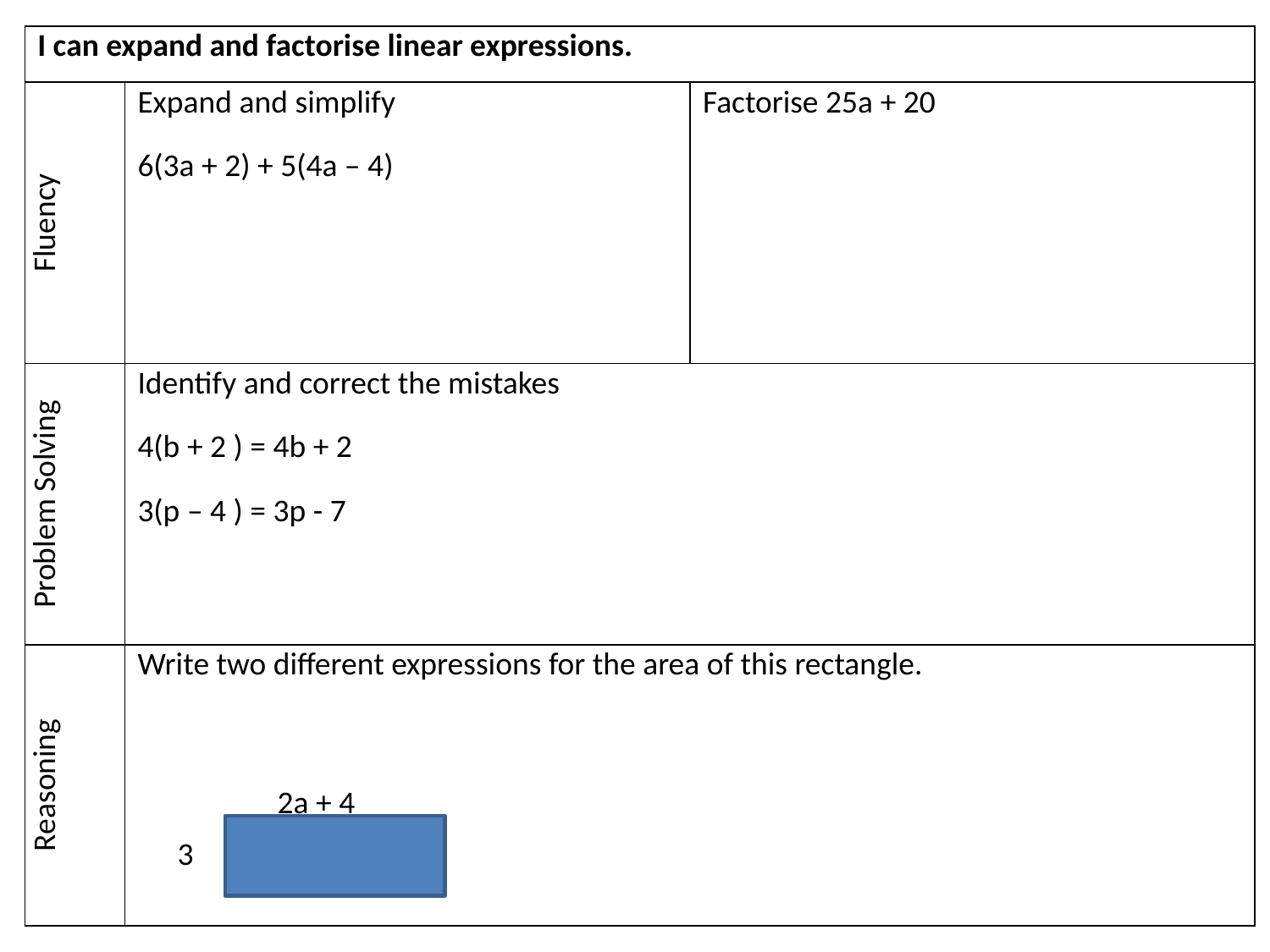

| I can expand and factorise linear expressions. |  |  |
| --- | --- | --- |
| Fluency | Expand and simplify 6(3a + 2) + 5(4a – 4) | Factorise 25a + 20 |
| Problem Solving | Identify and correct the mistakes 4(b + 2 ) = 4b + 2 3(p – 4 ) = 3p - 7 |  |
| Reasoning | Write two different expressions for the area of this rectangle. |  |
2a + 4

3